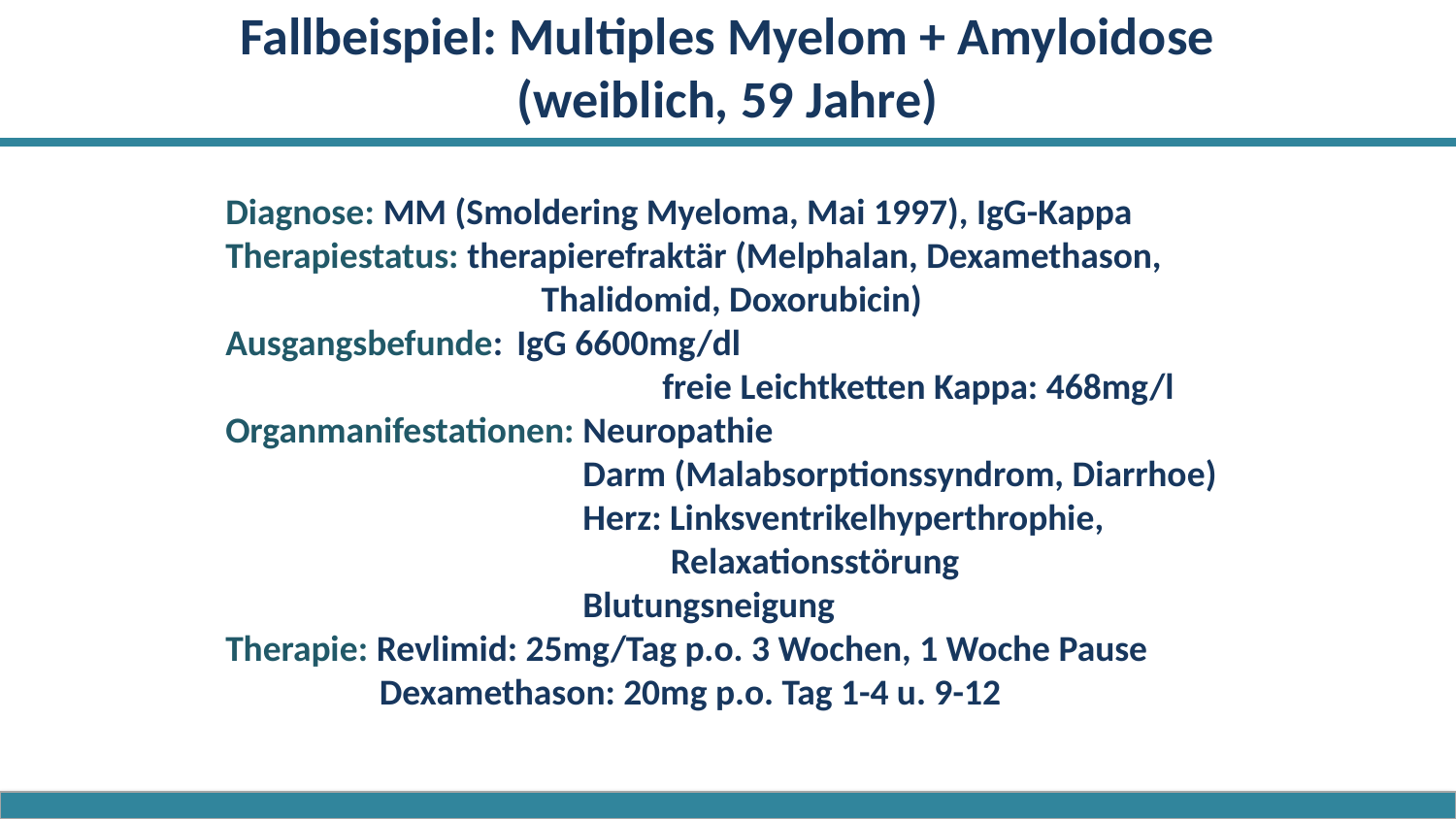

Fallbeispiel: Multiples Myelom + Amyloidose
(weiblich, 59 Jahre)
Diagnose: MM (Smoldering Myeloma, Mai 1997), IgG-Kappa
Therapiestatus: therapierefraktär (Melphalan, Dexamethason, 			   Thalidomid, Doxorubicin)
Ausgangsbefunde:	IgG 6600mg/dl
			freie Leichtketten Kappa: 468mg/l
Organmanifestationen: Neuropathie
		        Darm (Malabsorptionssyndrom, Diarrhoe)
		        Herz: Linksventrikelhyperthrophie, 			     	 Relaxationsstörung
	 	        Blutungsneigung
Therapie: Revlimid: 25mg/Tag p.o. 3 Wochen, 1 Woche Pause
	 Dexamethason: 20mg p.o. Tag 1-4 u. 9-12